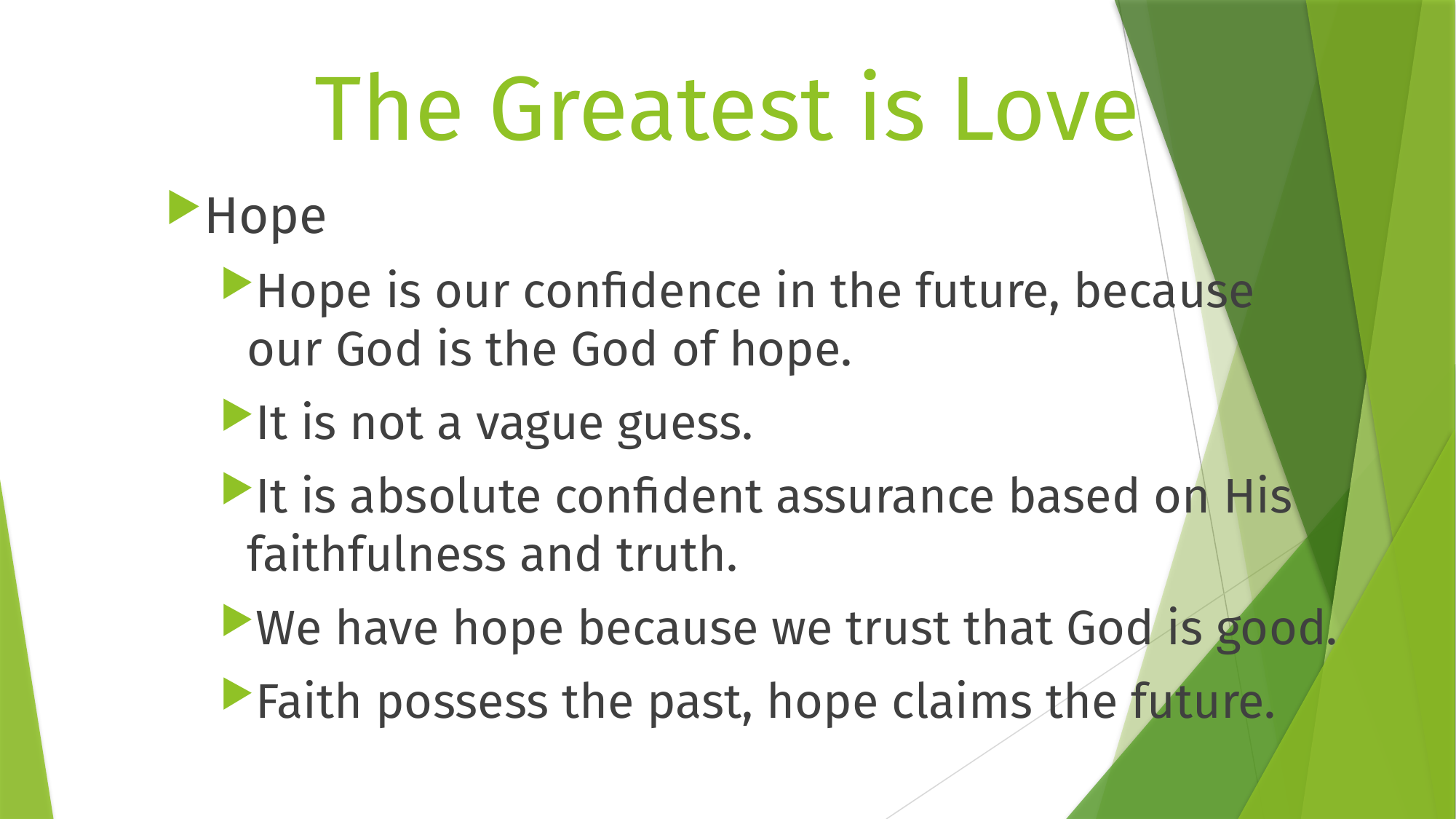

# The Greatest is Love
Hope
Hope is our confidence in the future, because our God is the God of hope.
It is not a vague guess.
It is absolute confident assurance based on His faithfulness and truth.
We have hope because we trust that God is good.
Faith possess the past, hope claims the future.